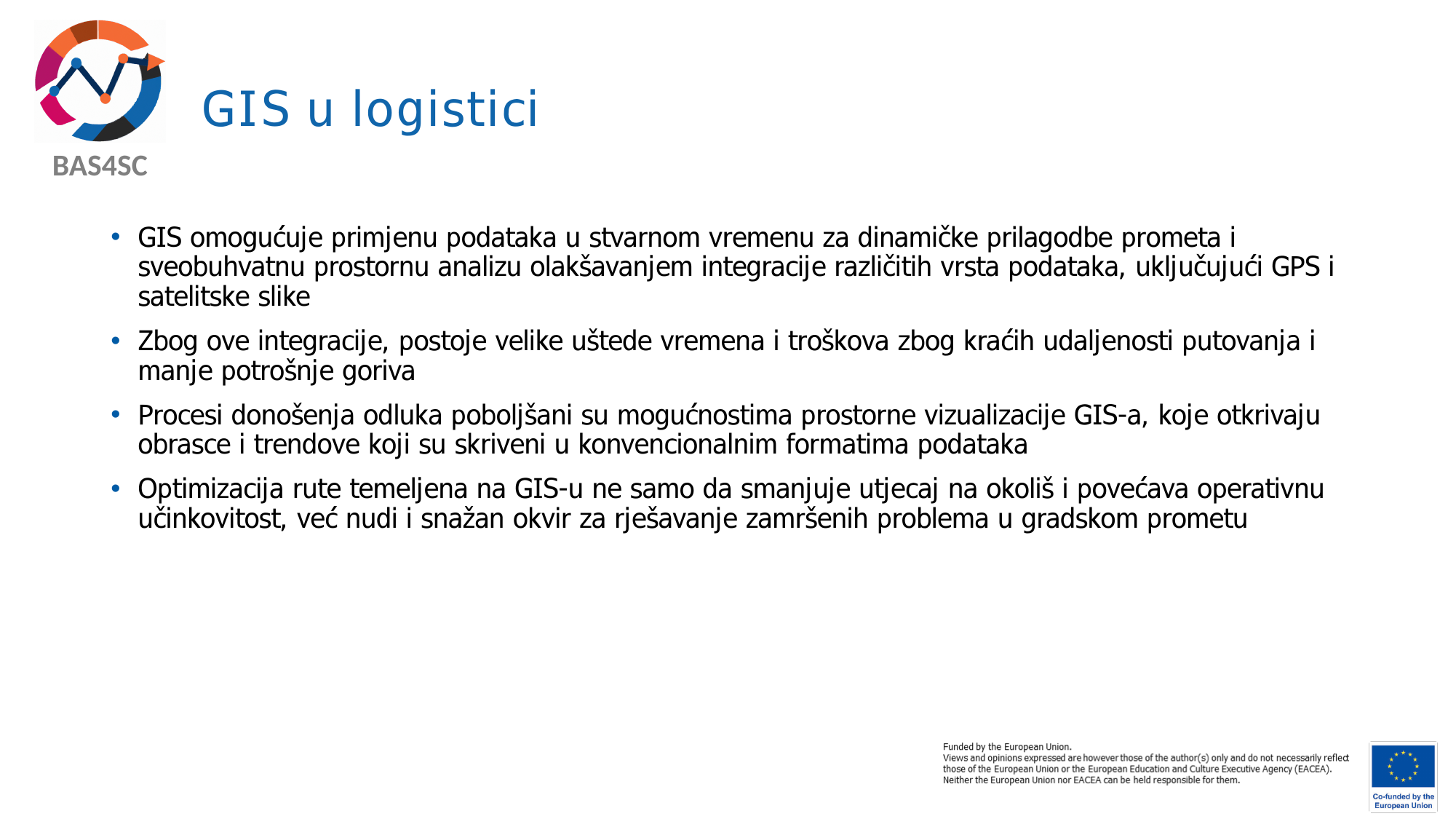

# GIS u logistici
GIS omogućuje primjenu podataka u stvarnom vremenu za dinamičke prilagodbe prometa i sveobuhvatnu prostornu analizu olakšavanjem integracije različitih vrsta podataka, uključujući GPS i satelitske slike
Zbog ove integracije, postoje velike uštede vremena i troškova zbog kraćih udaljenosti putovanja i manje potrošnje goriva
Procesi donošenja odluka poboljšani su mogućnostima prostorne vizualizacije GIS-a, koje otkrivaju obrasce i trendove koji su skriveni u konvencionalnim formatima podataka
Optimizacija rute temeljena na GIS-u ne samo da smanjuje utjecaj na okoliš i povećava operativnu učinkovitost, već nudi i snažan okvir za rješavanje zamršenih problema u gradskom prometu